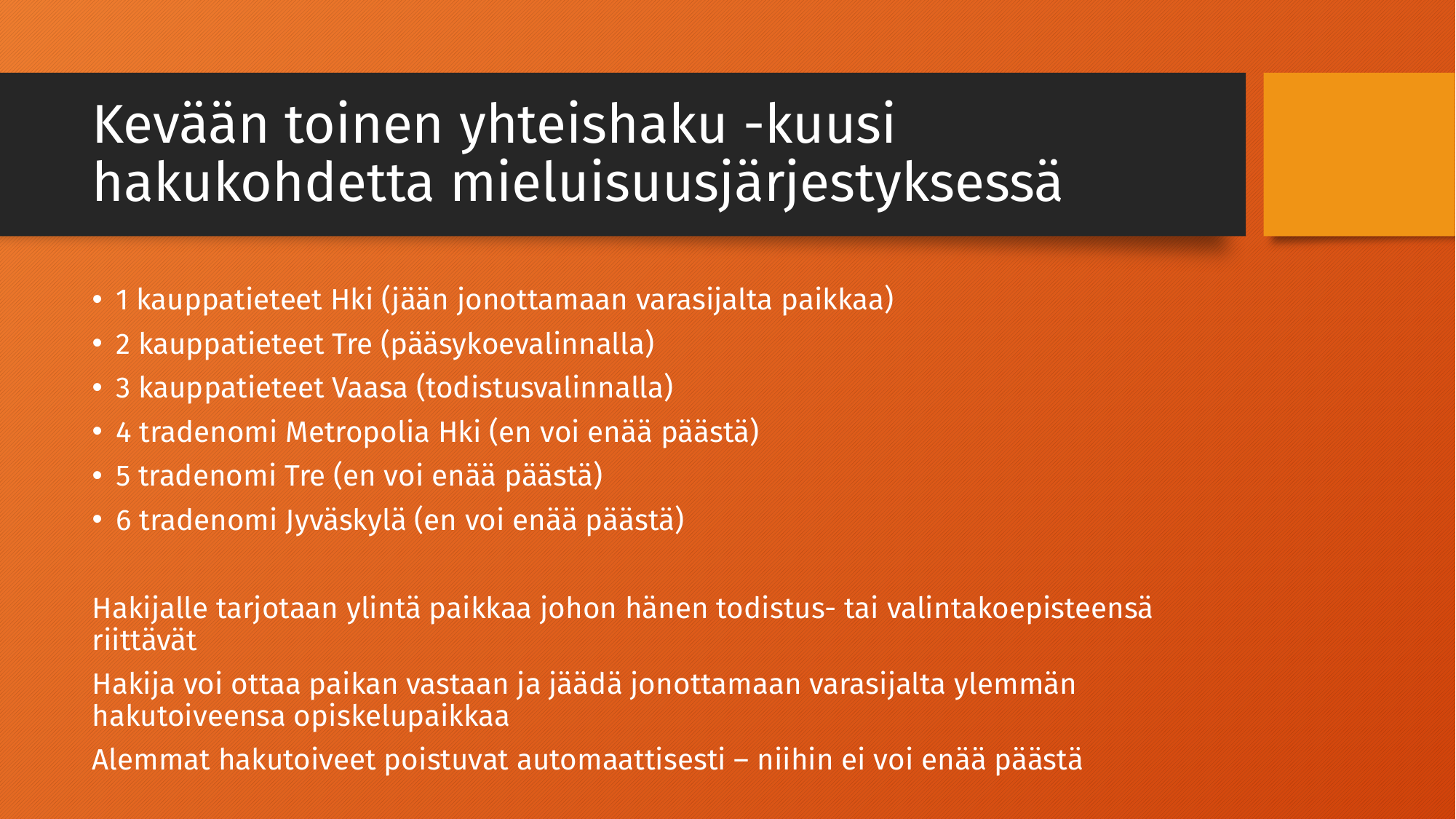

# Kevään toinen yhteishaku -kuusi hakukohdetta mieluisuusjärjestyksessä
1 kauppatieteet Hki (jään jonottamaan varasijalta paikkaa)
2 kauppatieteet Tre (pääsykoevalinnalla)
3 kauppatieteet Vaasa (todistusvalinnalla)
4 tradenomi Metropolia Hki (en voi enää päästä)
5 tradenomi Tre (en voi enää päästä)
6 tradenomi Jyväskylä (en voi enää päästä)

Hakijalle tarjotaan ylintä paikkaa johon hänen todistus- tai valintakoepisteensä riittävät
Hakija voi ottaa paikan vastaan ja jäädä jonottamaan varasijalta ylemmän  hakutoiveensa opiskelupaikkaa
Alemmat hakutoiveet poistuvat automaattisesti – niihin ei voi enää päästä